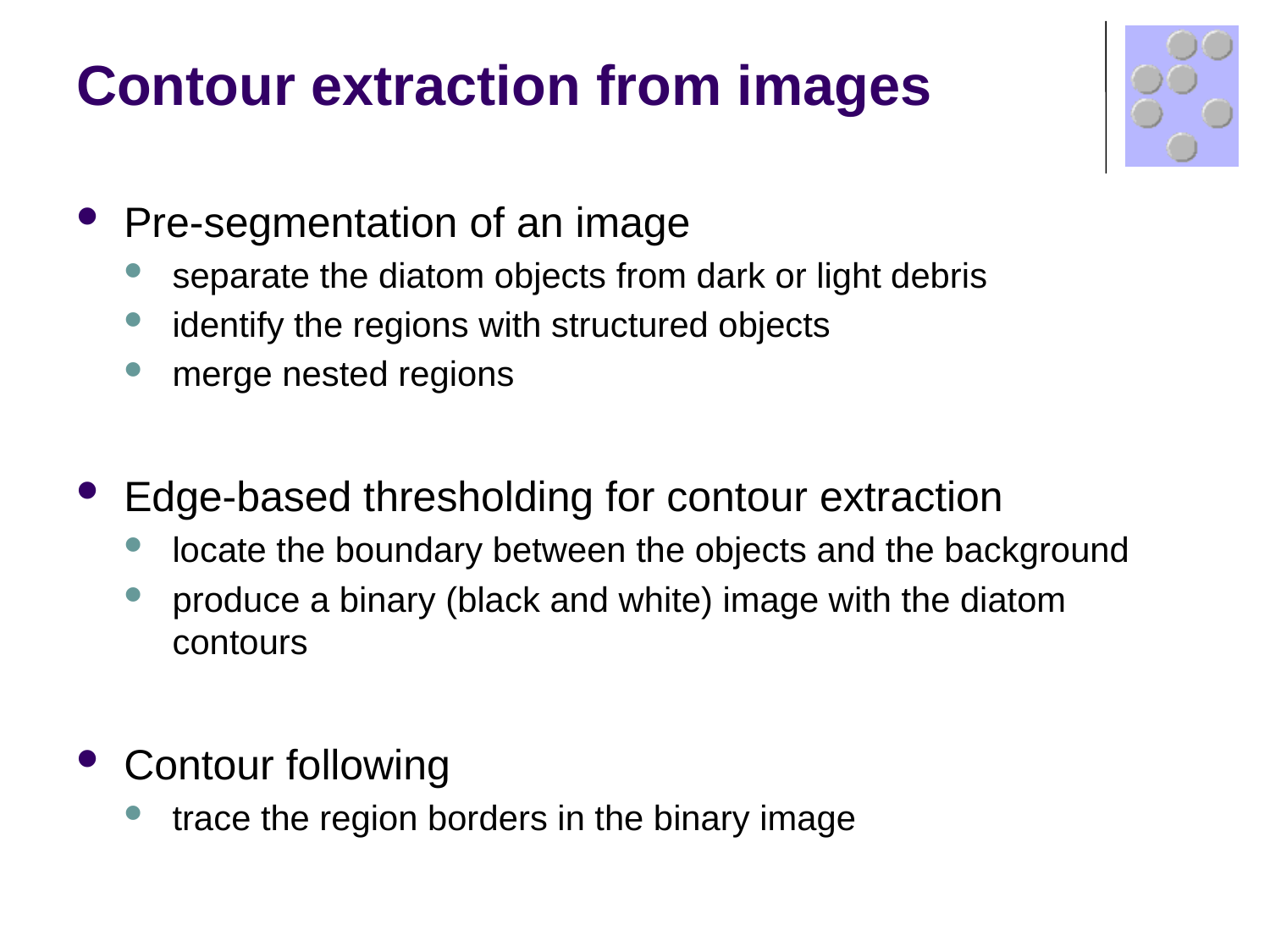

# Contour extraction from images
Pre-segmentation of an image
separate the diatom objects from dark or light debris
identify the regions with structured objects
merge nested regions

Edge-based thresholding for contour extraction
locate the boundary between the objects and the background
produce a binary (black and white) image with the diatom contours

Contour following
trace the region borders in the binary image